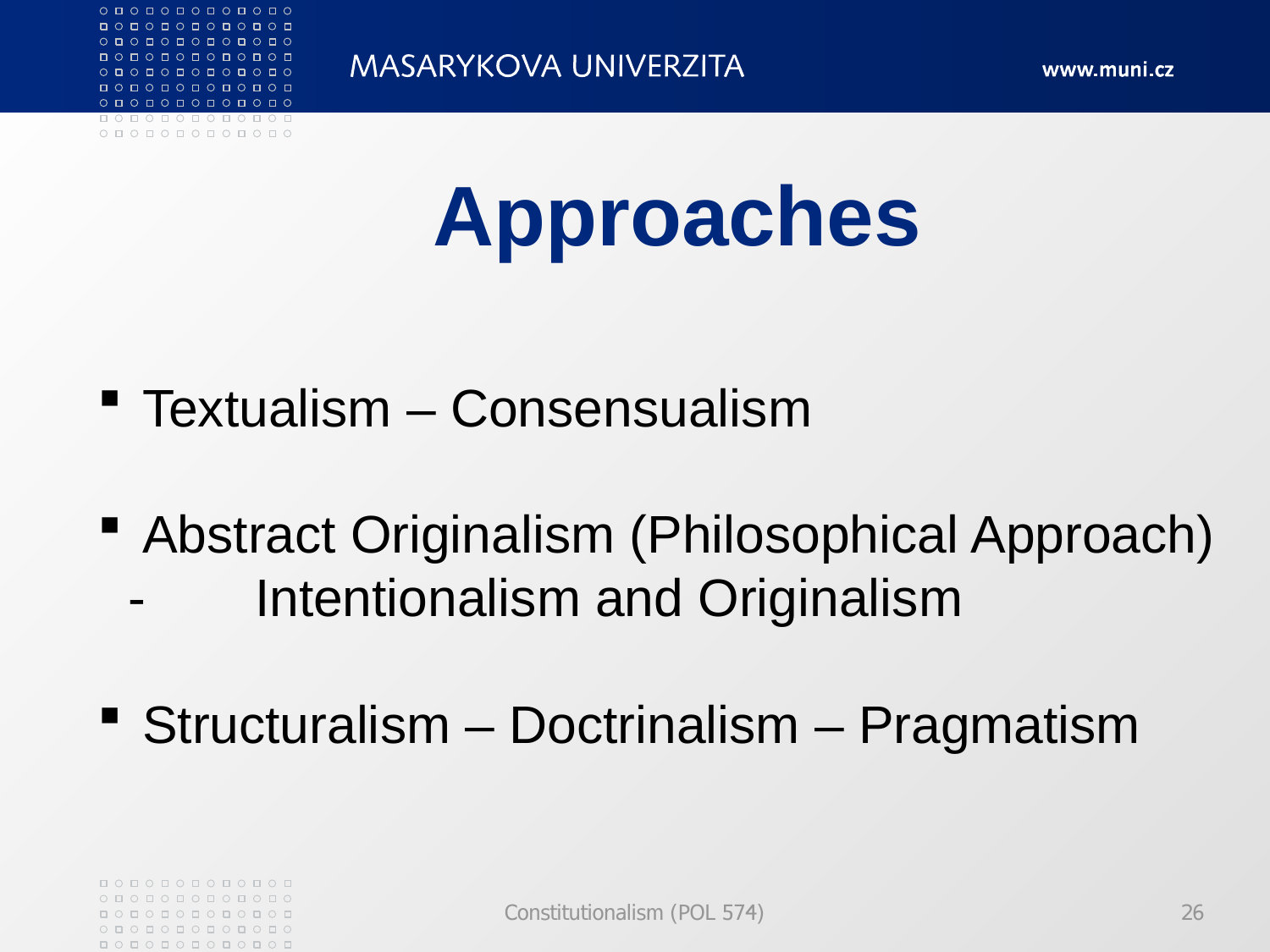

# Approaches
 Textualism – Consensualism

 Abstract Originalism (Philosophical Approach) - 	Intentionalism and Originalism

 Structuralism – Doctrinalism – Pragmatism
Constitutionalism (POL 574)
26